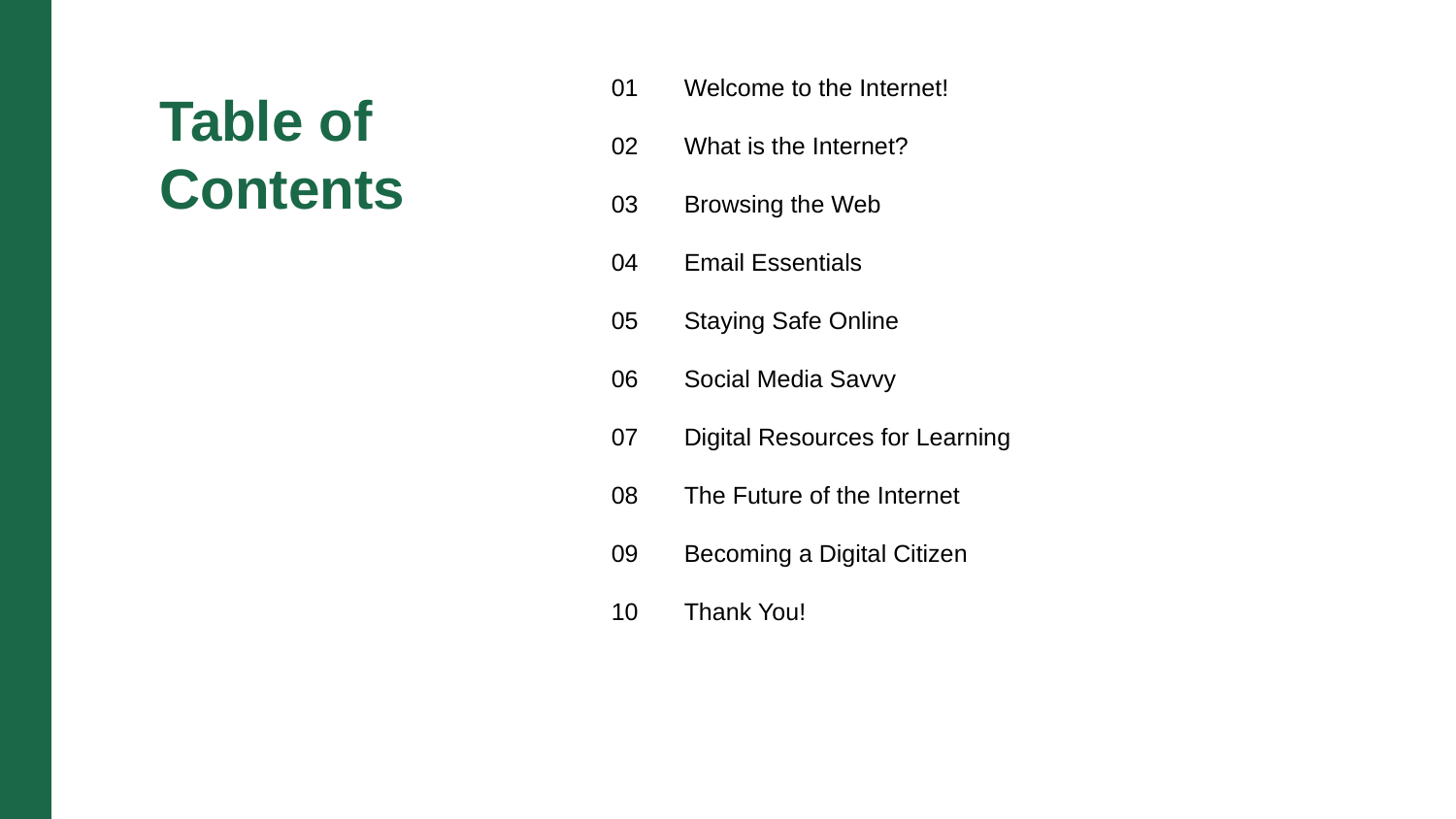

01
Welcome to the Internet!
Table of Contents
02
What is the Internet?
03
Browsing the Web
04
Email Essentials
05
Staying Safe Online
06
Social Media Savvy
07
Digital Resources for Learning
08
The Future of the Internet
09
Becoming a Digital Citizen
10
Thank You!